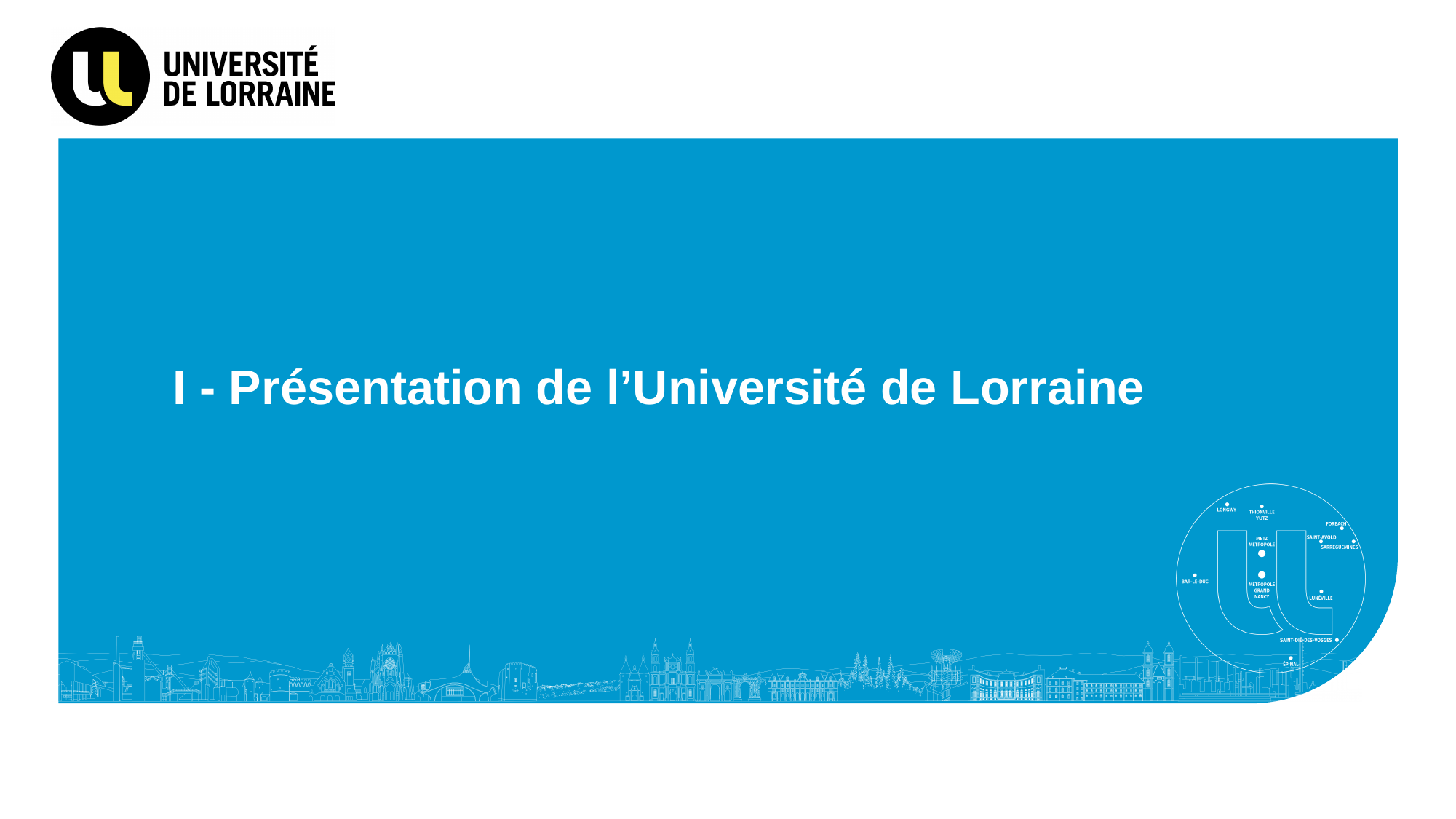

I - Présentation de l’Université de Lorraine